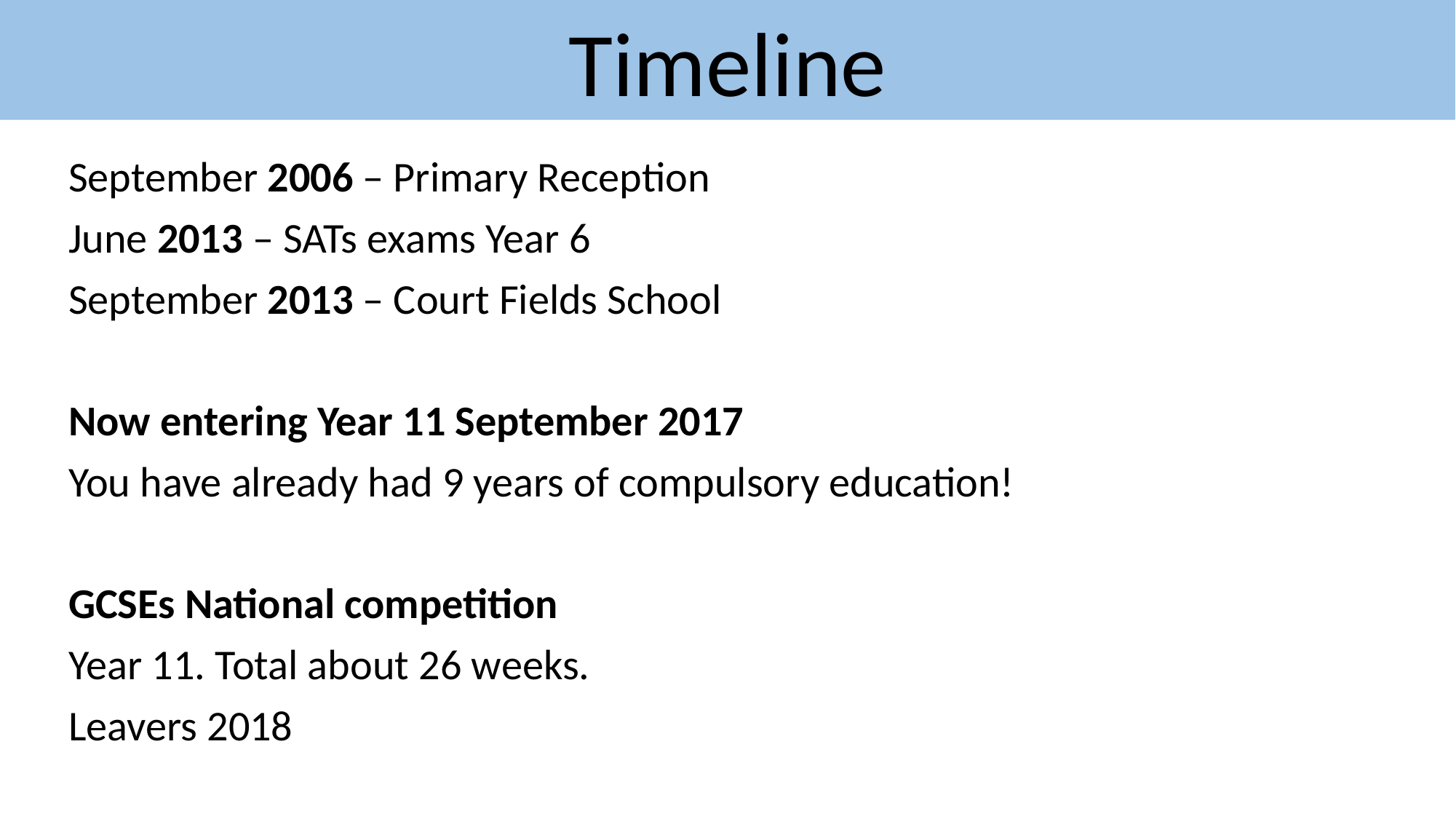

Timeline
September 2006 – Primary Reception
June 2013 – SATs exams Year 6
September 2013 – Court Fields School

Now entering Year 11 September 2017
You have already had 9 years of compulsory education!

GCSEs National competition
Year 11. Total about 26 weeks.
Leavers 2018